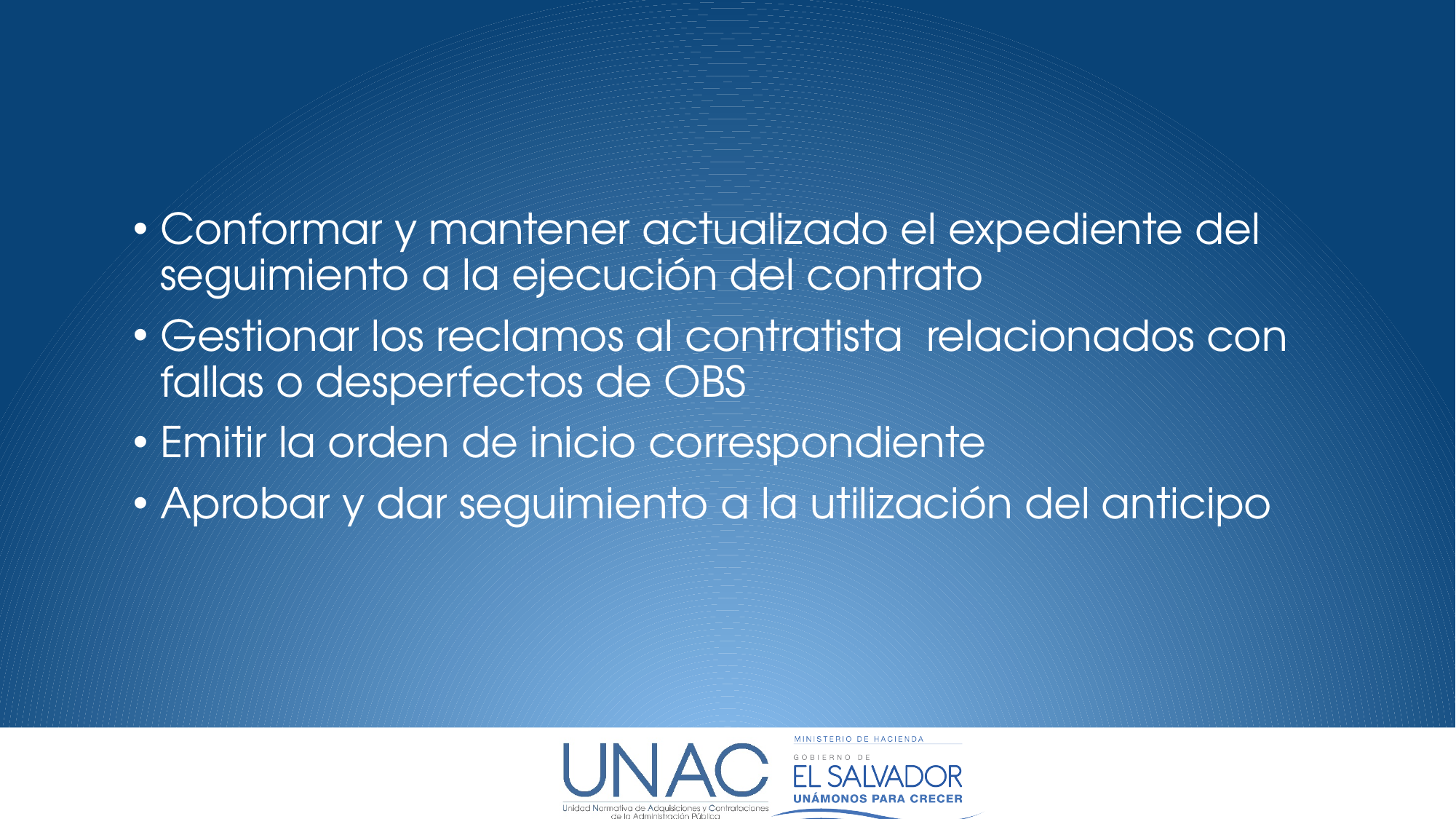

Conformar y mantener actualizado el expediente del seguimiento a la ejecución del contrato
Gestionar los reclamos al contratista  relacionados con fallas o desperfectos de OBS
Emitir la orden de inicio correspondiente
Aprobar y dar seguimiento a la utilización del anticipo